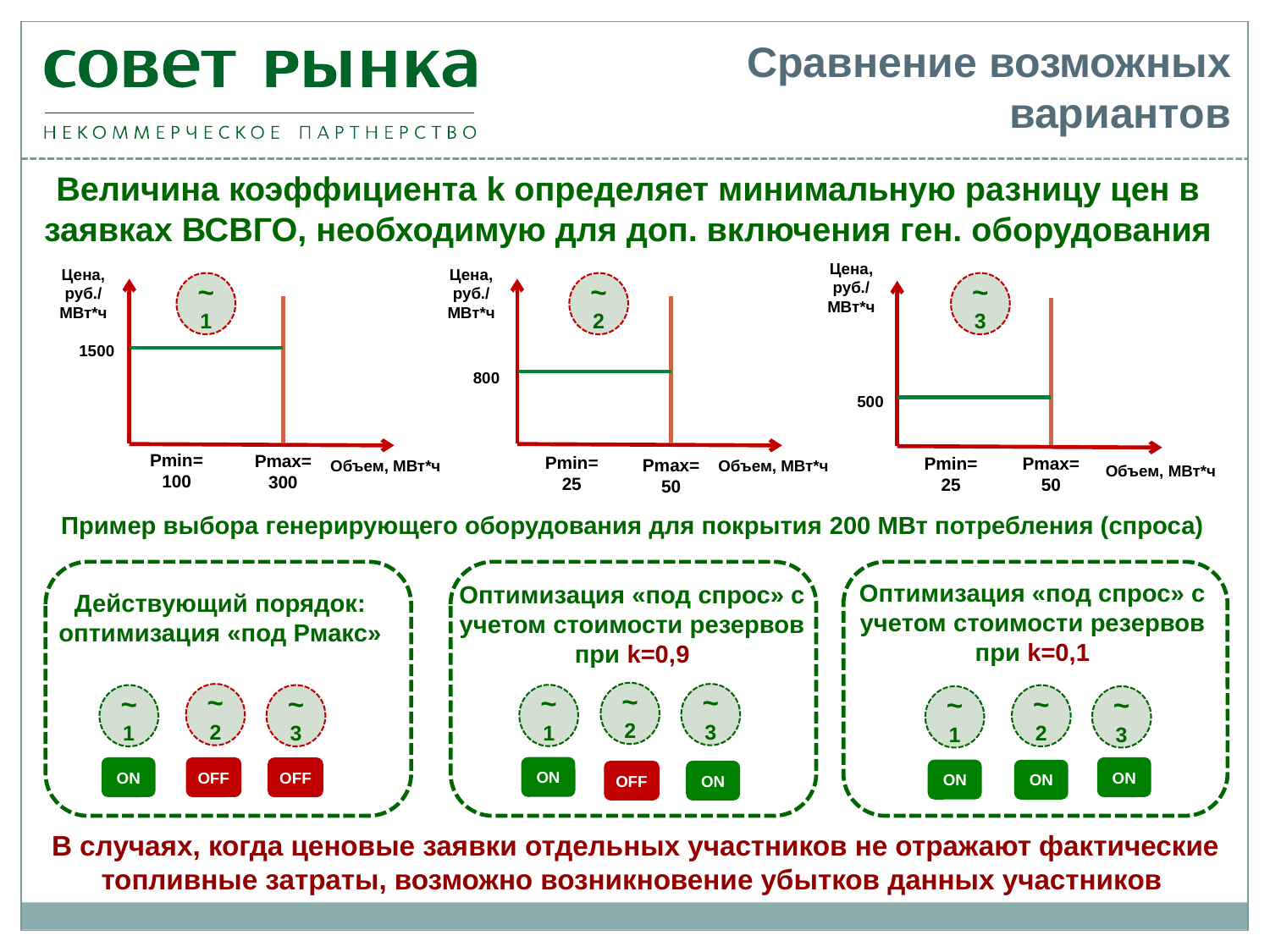

Сравнение возможных вариантов
Величина коэффициента k определяет минимальную разницу цен в заявках ВСВГО, необходимую для доп. включения ген. оборудования
Цена, руб./ МВт*ч
Цена, руб./ МВт*ч
Цена, руб./ МВт*ч
~
1
~
2
~
3
1500
800
500
Рmin= 100
Рmах= 300
Рmin= 25
Рmах=
50
Рmin=
25
Рmах= 50
Объем, МВт*ч
Объем, МВт*ч
Объем, МВт*ч
Пример выбора генерирующего оборудования для покрытия 200 МВт потребления (спроса)

Оптимизация «под спрос» с учетом стоимости резервов
при k=0,1
Оптимизация «под спрос» с учетом стоимости резервов
при k=0,9
Действующий порядок: оптимизация «под Рмакс»
~
2
~
2
~
3
~
1
~
1
~
3
~
2
~
1
~
3
ON
OFF
ON
ON
OFF
ON
ON
ON
OFF
В случаях, когда ценовые заявки отдельных участников не отражают фактические топливные затраты, возможно возникновение убытков данных участников